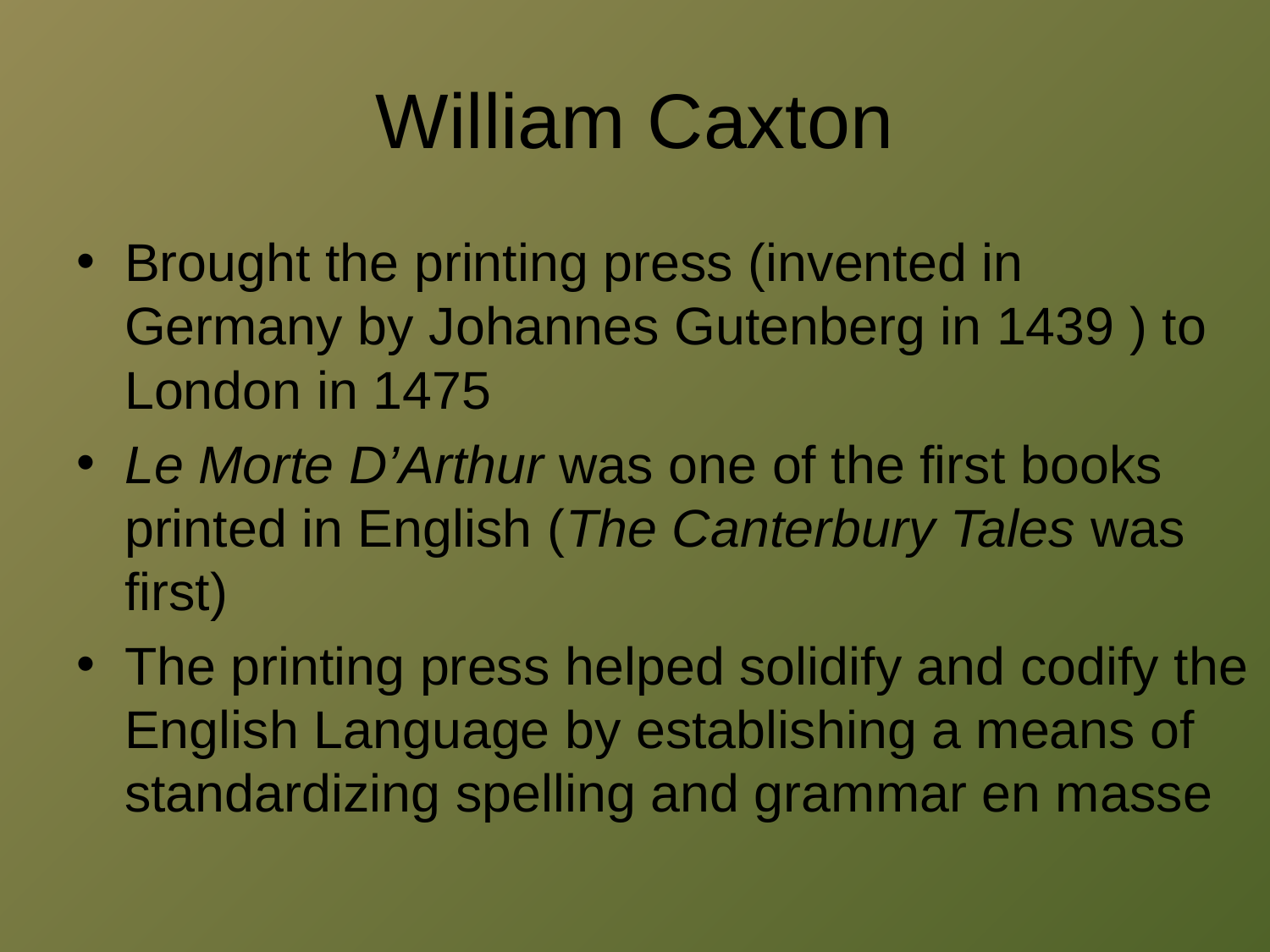

# William Caxton
Brought the printing press (invented in Germany by Johannes Gutenberg in 1439 ) to London in 1475
Le Morte D’Arthur was one of the first books printed in English (The Canterbury Tales was first)
The printing press helped solidify and codify the English Language by establishing a means of standardizing spelling and grammar en masse